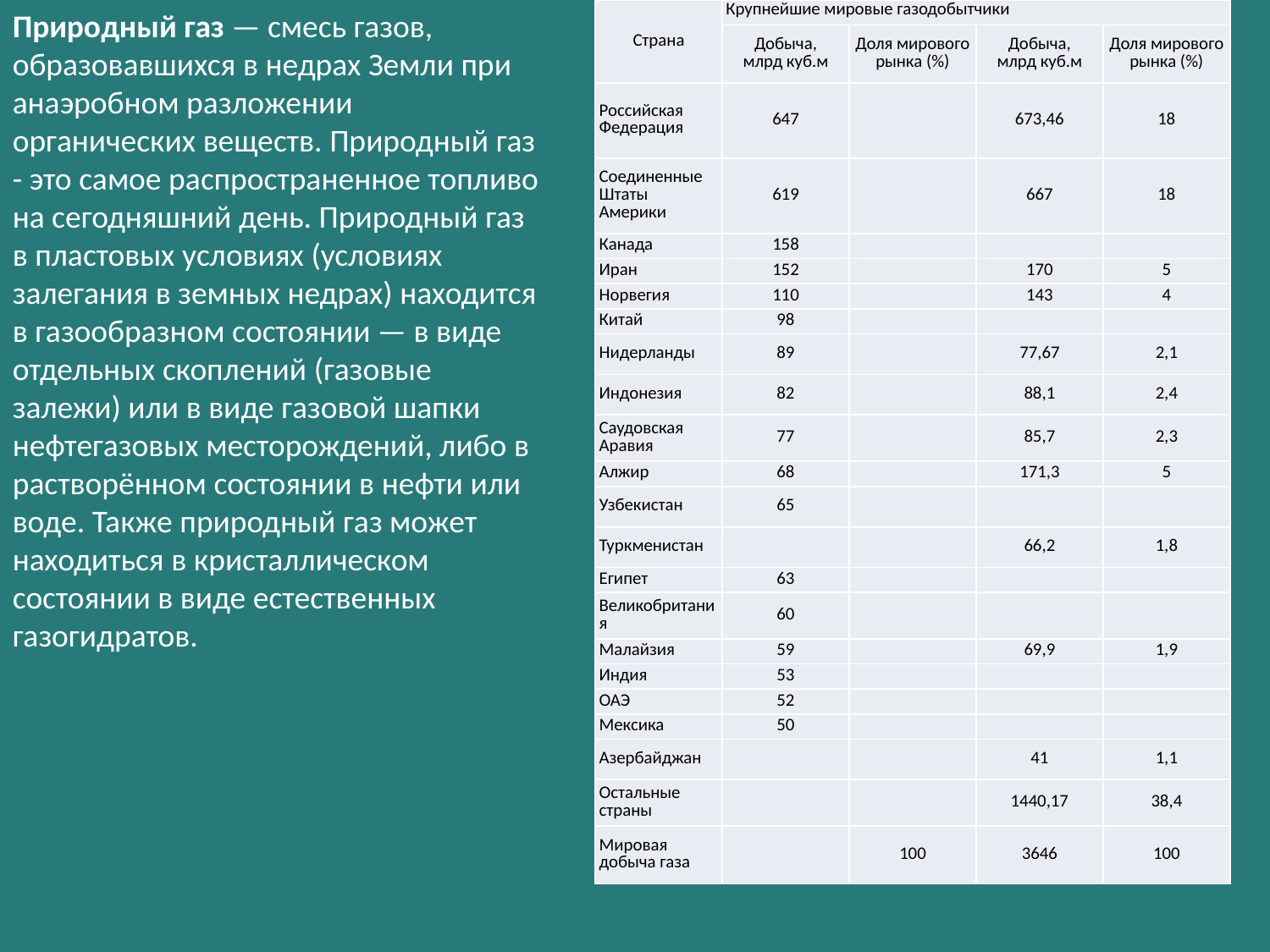

Природный газ — смесь газов, образовавшихся в недрах Земли при анаэробном разложении органических веществ. Природный газ - это самое распространенное топливо на сегодняшний день. Природный газ в пластовых условиях (условиях залегания в земных недрах) находится в газообразном состоянии — в виде отдельных скоплений (газовые залежи) или в виде газовой шапки нефтегазовых месторождений, либо в растворённом состоянии в нефти или воде. Также природный газ может находиться в кристаллическом состоянии в виде естественных газогидратов.
| Страна | Крупнейшие мировые газодобытчики |  |  |  |
| --- | --- | --- | --- | --- |
|  | Добыча, млрд куб.м | Доля мирового рынка (%) | Добыча, млрд куб.м | Доля мирового рынка (%) |
| Российская Федерация | 647 |  | 673,46 | 18 |
| Соединенные Штаты Америки | 619 |  | 667 | 18 |
| Канада | 158 |  |  |  |
| Иран | 152 |  | 170 | 5 |
| Норвегия | 110 |  | 143 | 4 |
| Китай | 98 |  |  |  |
| Нидерланды | 89 |  | 77,67 | 2,1 |
| Индонезия | 82 |  | 88,1 | 2,4 |
| Саудовская Аравия | 77 |  | 85,7 | 2,3 |
| Алжир | 68 |  | 171,3 | 5 |
| Узбекистан | 65 |  |  |  |
| Туркменистан |  |  | 66,2 | 1,8 |
| Египет | 63 |  |  |  |
| Великобритания | 60 |  |  |  |
| Малайзия | 59 |  | 69,9 | 1,9 |
| Индия | 53 |  |  |  |
| ОАЭ | 52 |  |  |  |
| Мексика | 50 |  |  |  |
| Азербайджан |  |  | 41 | 1,1 |
| Остальные страны |  |  | 1440,17 | 38,4 |
| Мировая добыча газа |  | 100 | 3646 | 100 |